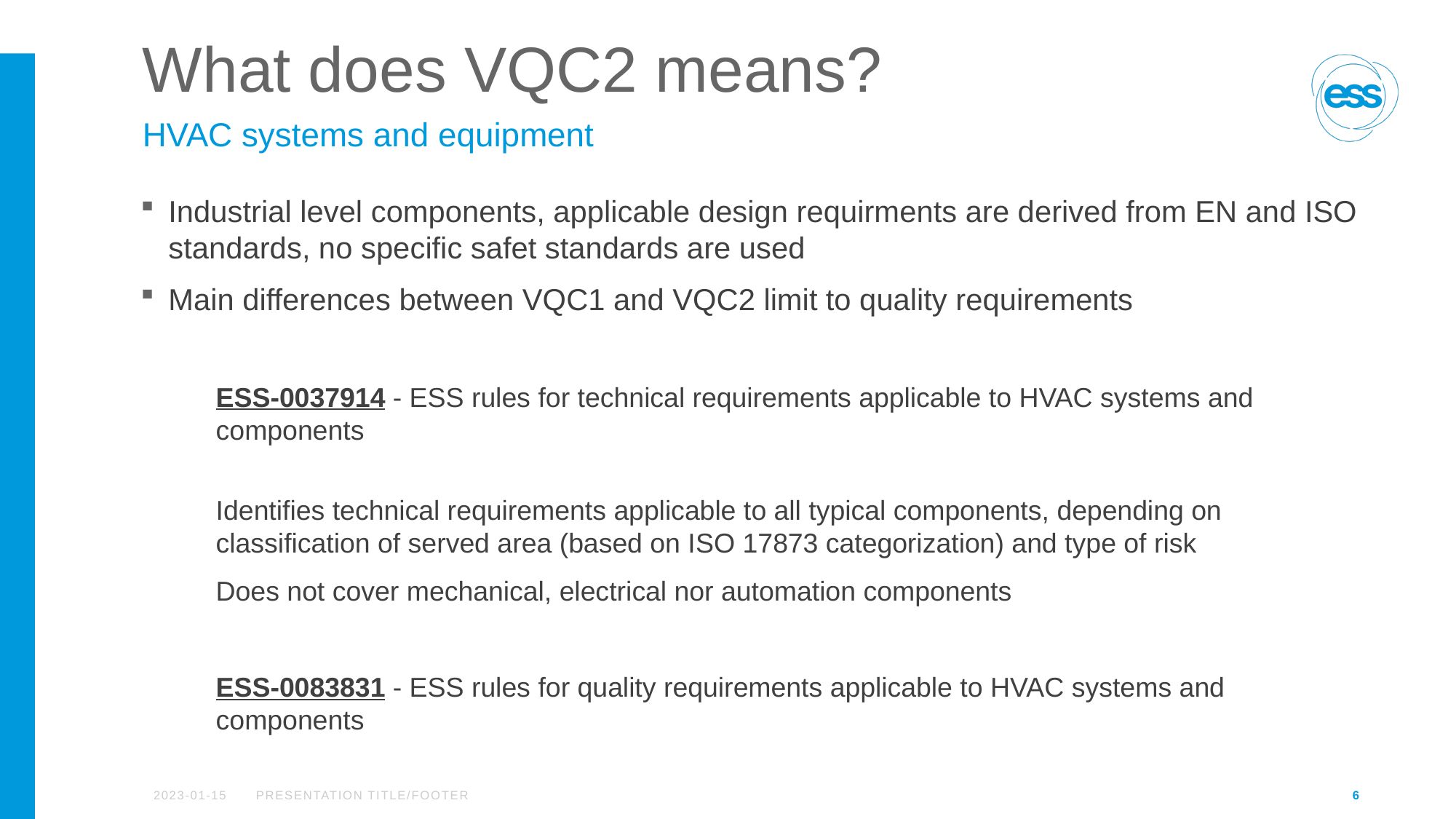

# What does VQC2 means?
HVAC systems and equipment

Industrial level components, applicable design requirments are derived from EN and ISO standards, no specific safet standards are used
Main differences between VQC1 and VQC2 limit to quality requirements

ESS-0037914 - ESS rules for technical requirements applicable to HVAC systems and components
Identifies technical requirements applicable to all typical components, depending on classification of served area (based on ISO 17873 categorization) and type of risk
Does not cover mechanical, electrical nor automation components

ESS-0083831 - ESS rules for quality requirements applicable to HVAC systems and
components

2023-01-15
PRESENTATION TITLE/FOOTER
6